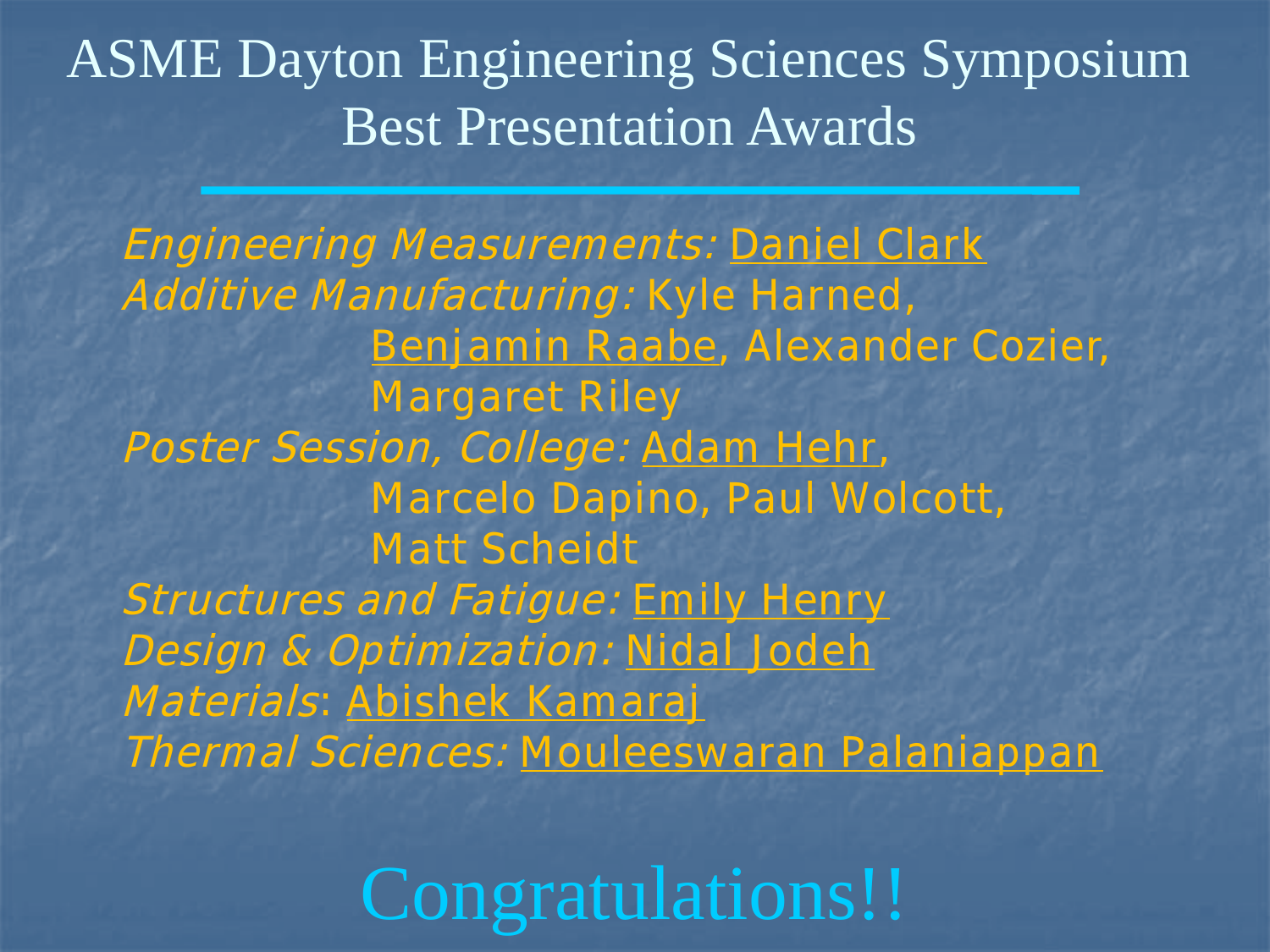

ASME Dayton Engineering Sciences Symposium
Best Presentation Awards

Engineering Measurements: Daniel Clark
Additive Manufacturing: Kyle Harned,
                    Benjamin Raabe, Alexander Cozier,
                    Margaret Riley
Poster Session, College: Adam Hehr,
                    Marcelo Dapino, Paul Wolcott,
                    Matt Scheidt
Structures and Fatigue: Emily Henry
Design & Optimization: Nidal Jodeh
Materials: Abishek Kamaraj
Thermal Sciences: Mouleeswaran Palaniappan
Congratulations!!